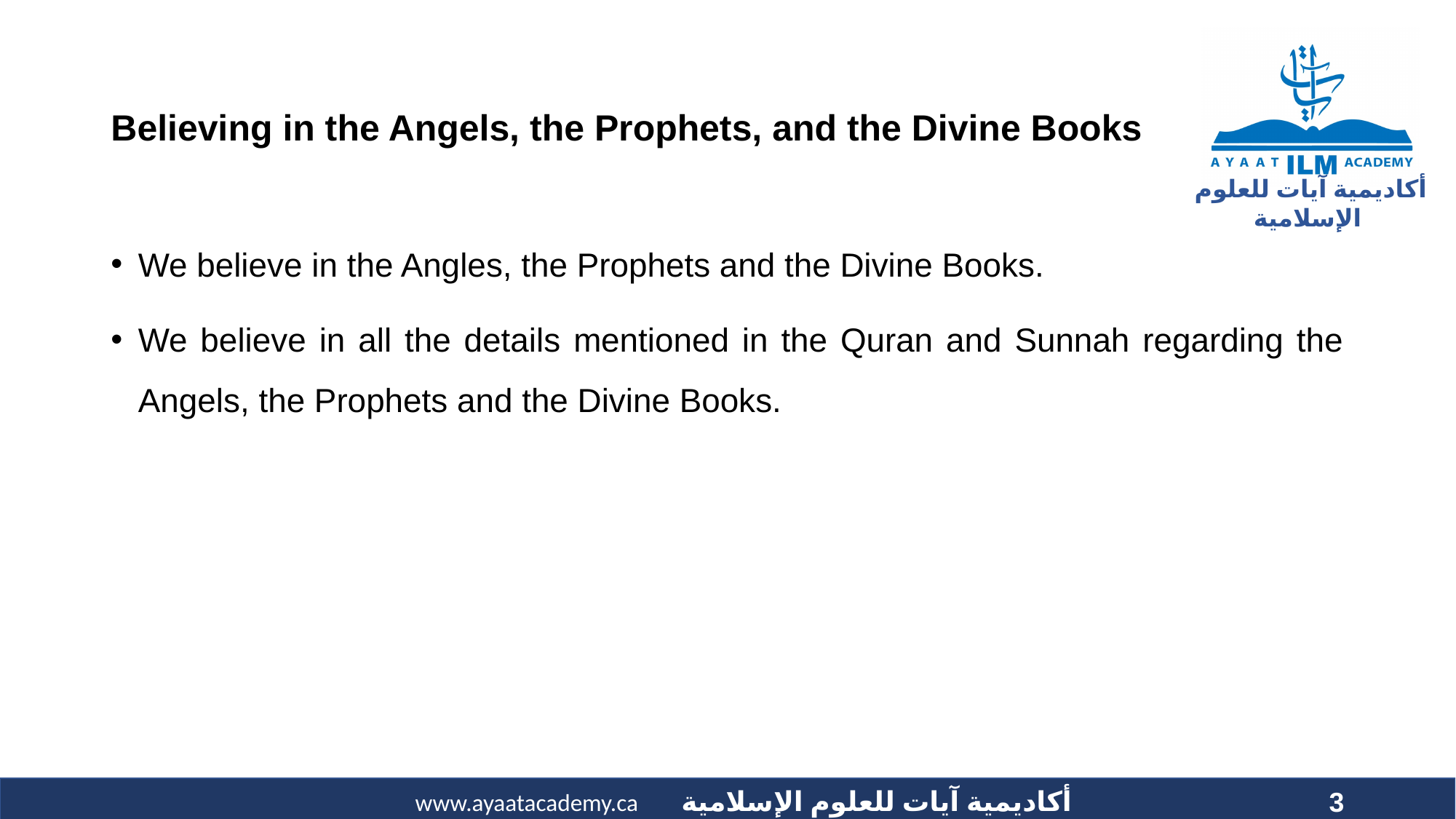

# Believing in the Angels, the Prophets, and the Divine Books
We believe in the Angles, the Prophets and the Divine Books.
We believe in all the details mentioned in the Quran and Sunnah regarding the Angels, the Prophets and the Divine Books.
3